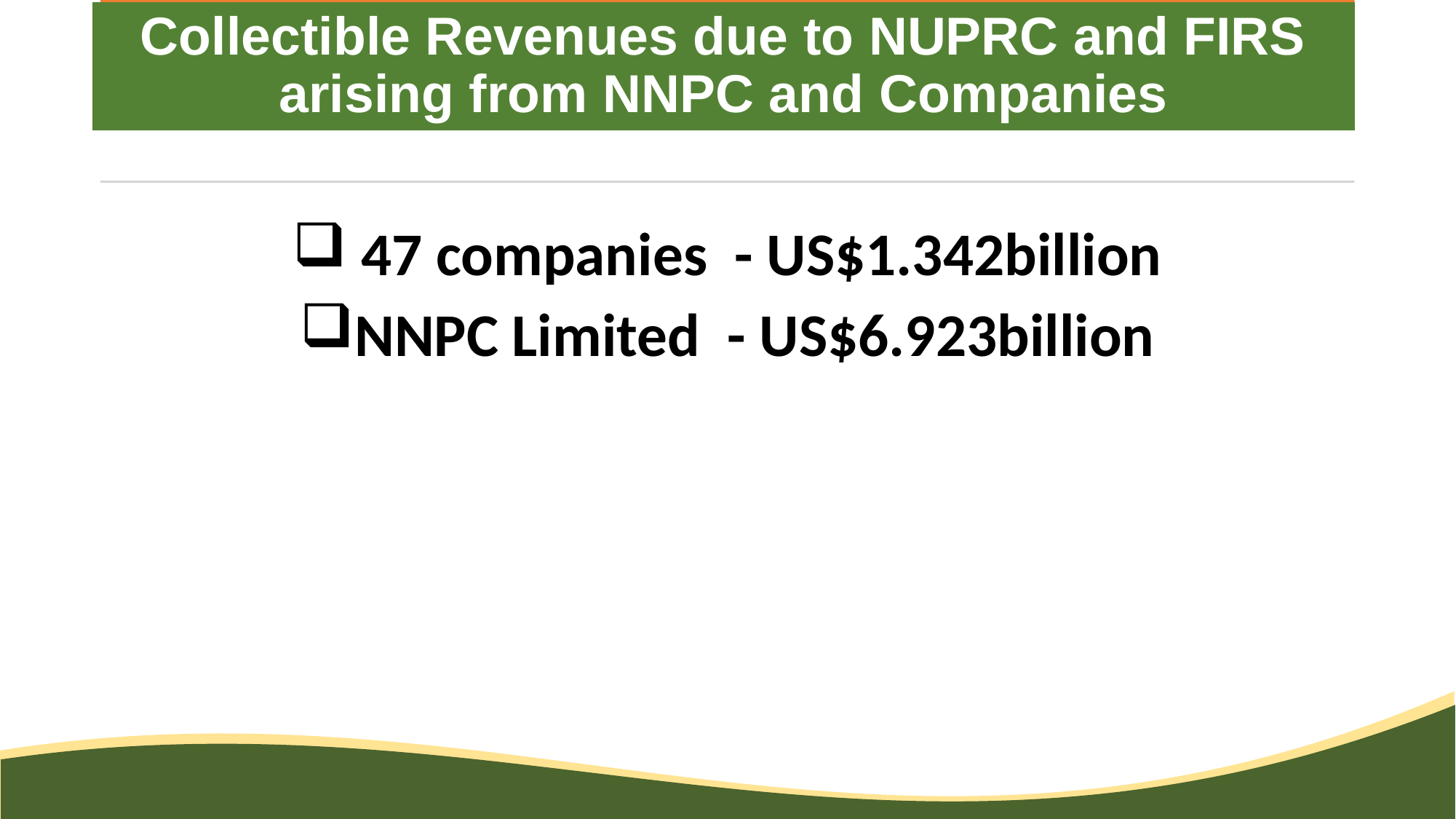

# Collectible Revenues due to NUPRC and FIRS arising from NNPC and Companies

 47 companies  - US$1.342billion
NNPC Limited  - US$6.923billion